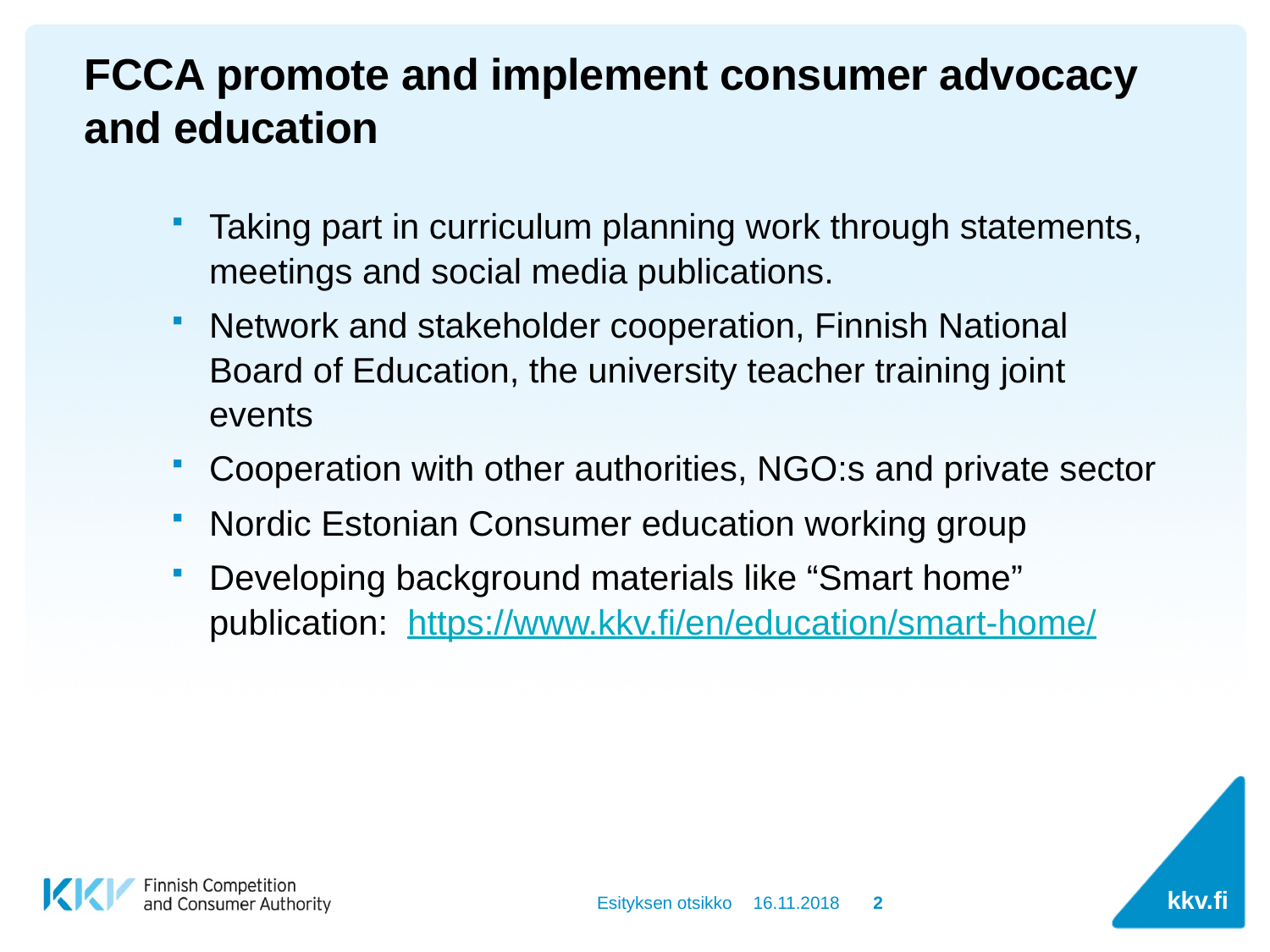

# FCCA promote and implement consumer advocacy and education
Taking part in curriculum planning work through statements, meetings and social media publications.
Network and stakeholder cooperation, Finnish National Board of Education, the university teacher training joint events
Cooperation with other authorities, NGO:s and private sector
Nordic Estonian Consumer education working group
Developing background materials like “Smart home” publication:  https://www.kkv.fi/en/education/smart-home/

Esityksen otsikko
2
16.11.2018